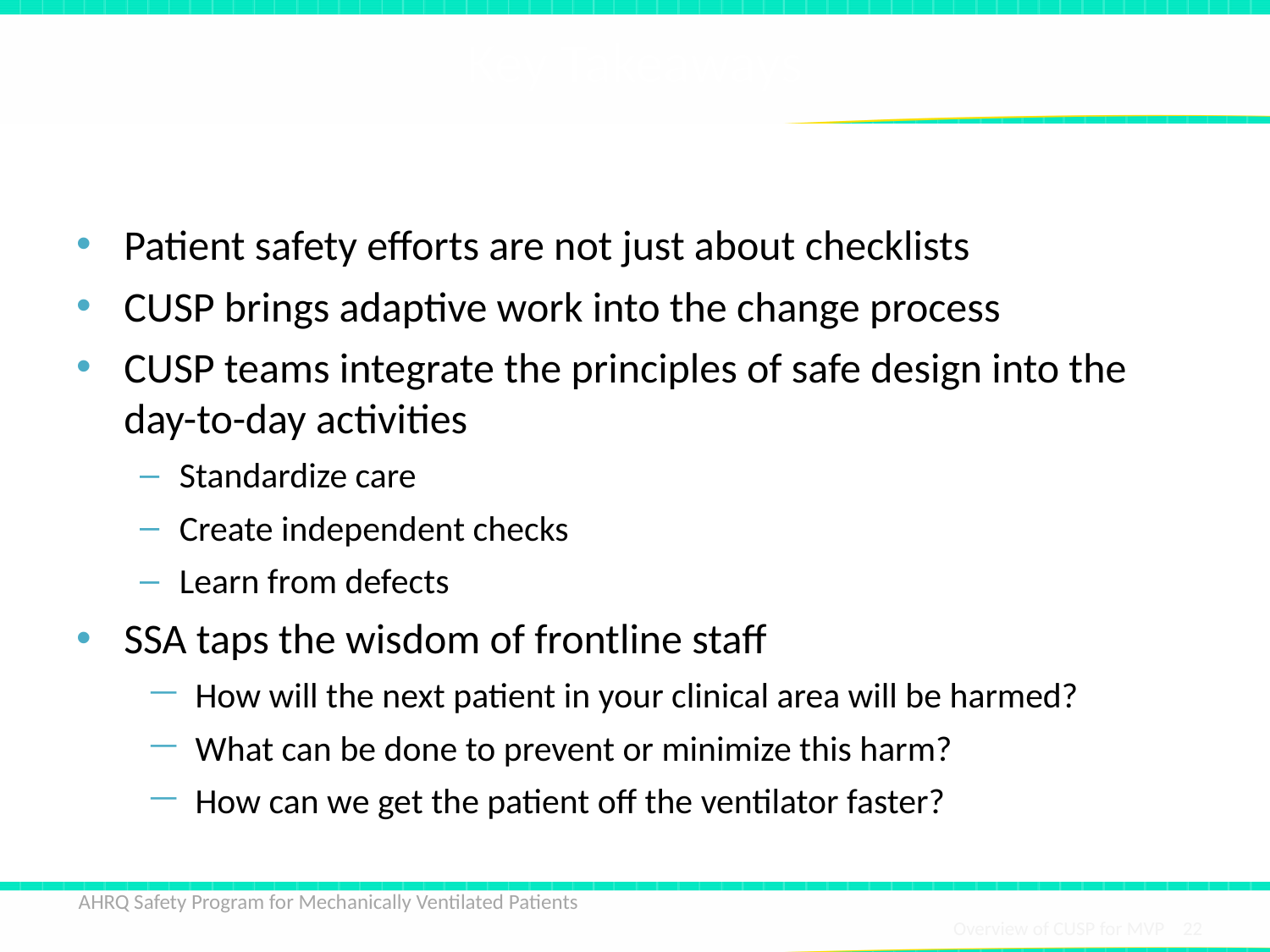

# Key Takeaways

Patient safety efforts are not just about checklists
CUSP brings adaptive work into the change process
CUSP teams integrate the principles of safe design into the day-to-day activities
Standardize care
Create independent checks
Learn from defects
SSA taps the wisdom of frontline staff
How will the next patient in your clinical area will be harmed?
What can be done to prevent or minimize this harm?
How can we get the patient off the ventilator faster?